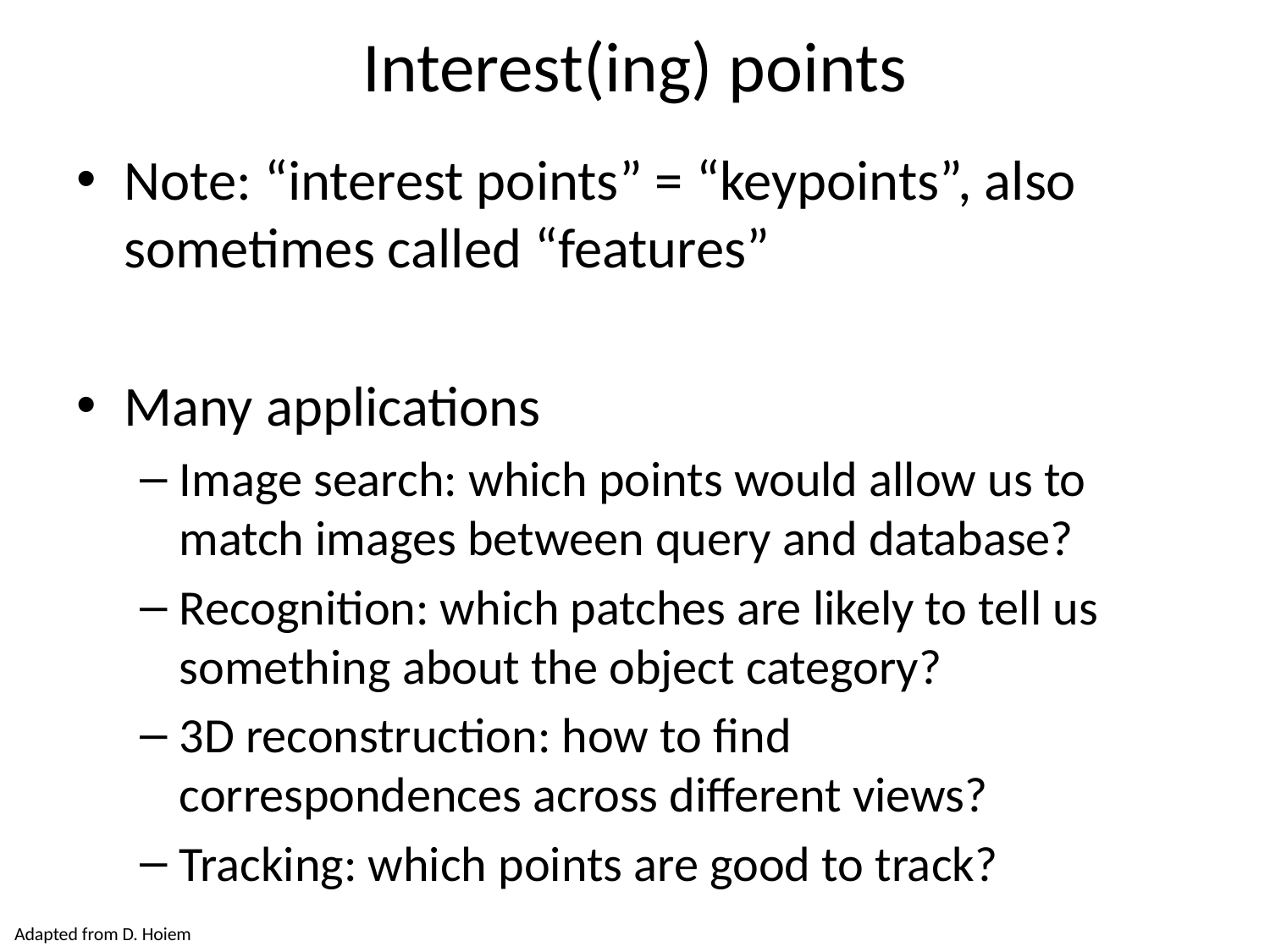

# Interest(ing) points
Note: “interest points” = “keypoints”, also sometimes called “features”

Many applications
Image search: which points would allow us to match images between query and database?
Recognition: which patches are likely to tell us something about the object category?
3D reconstruction: how to find correspondences across different views?
Tracking: which points are good to track?

Adapted from D. Hoiem